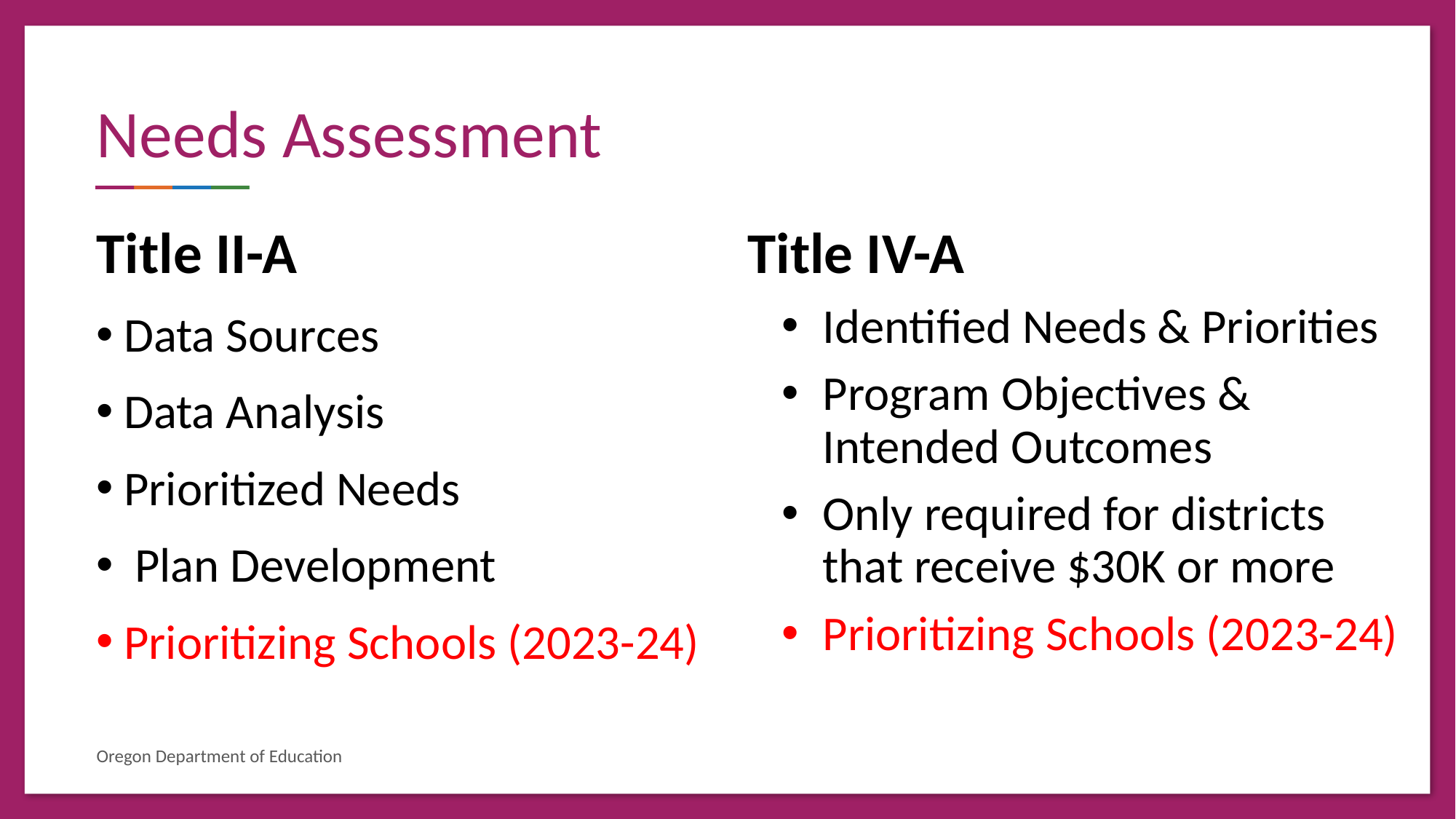

# Needs Assessment
Title II-A
Data Sources
Data Analysis
Prioritized Needs
 Plan Development
Prioritizing Schools (2023-24)

Title IV-A
Identified Needs & Priorities
Program Objectives & Intended Outcomes
Only required for districts that receive $30K or more
Prioritizing Schools (2023-24)

Oregon Department of Education